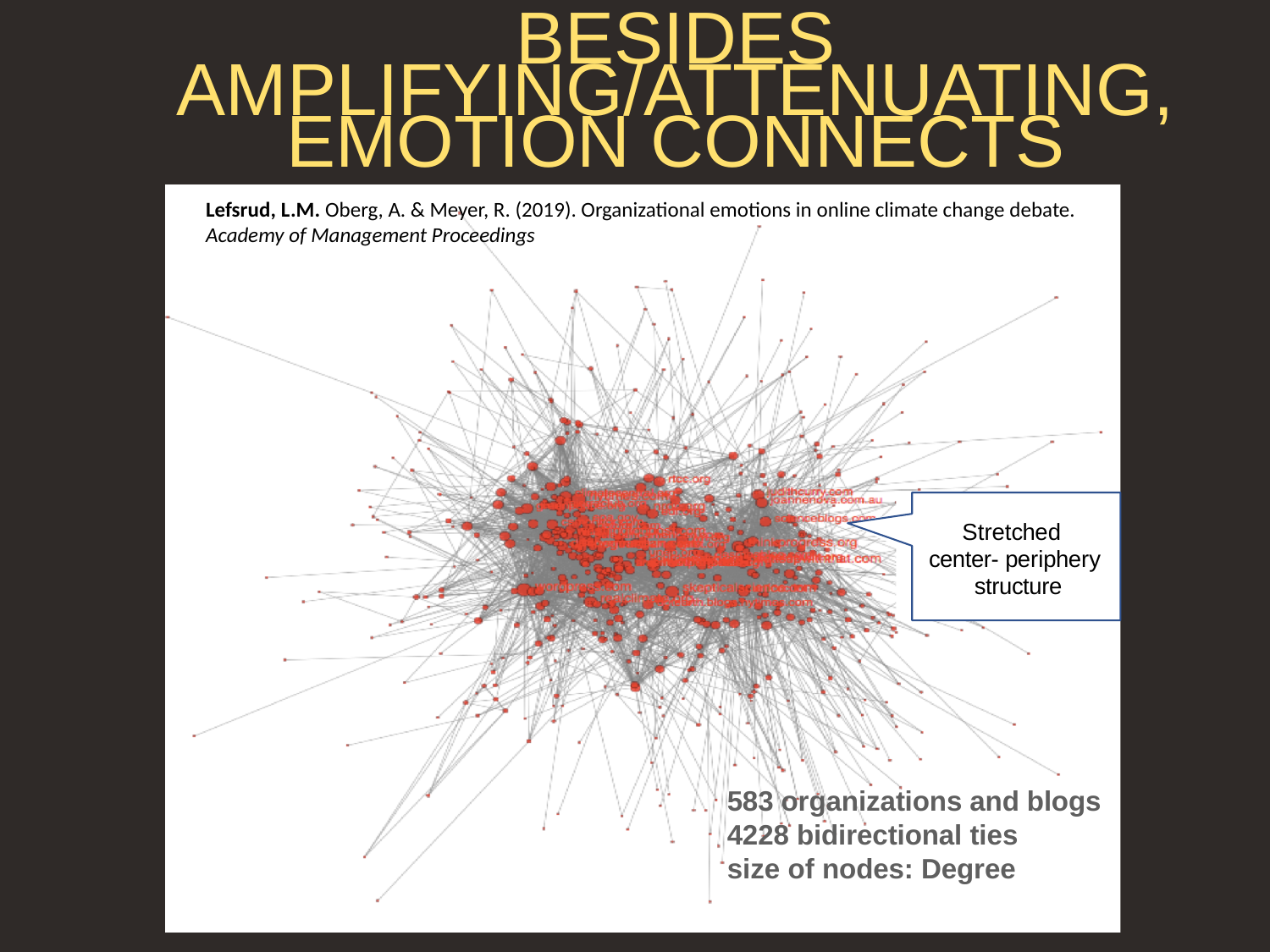

# BESIDES AMPLIFYING/ATTENUATING, EMOTION CONNECTS

Lefsrud, L.M. Oberg, A. & Meyer, R. (2019). Organizational emotions in online climate change debate. Academy of Management Proceedings

Stretched  center- periphery  structure
583 organizations and blogs  4228 bidirectional ties
size of nodes: Degree